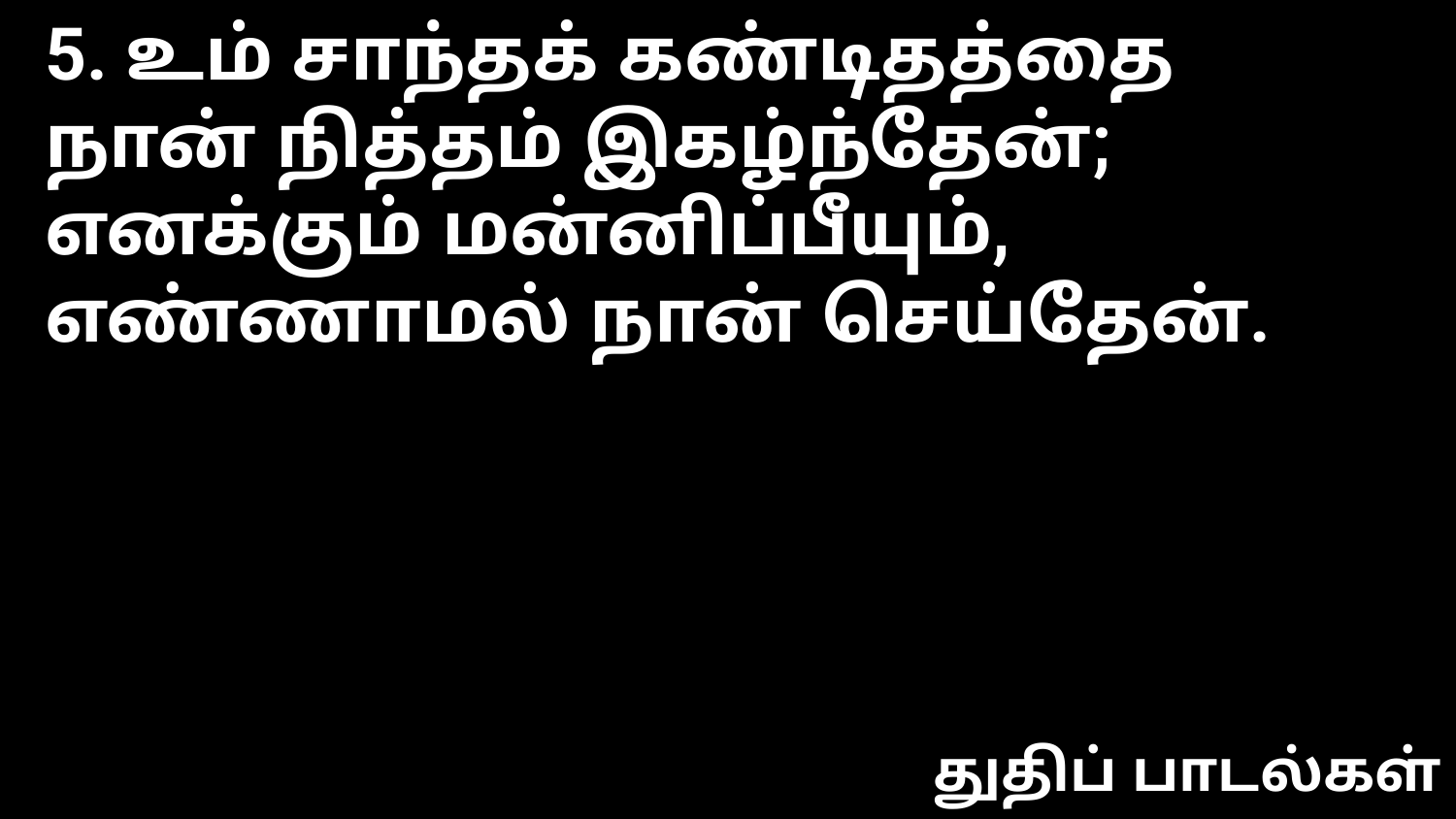

5. உம் சாந்தக் கண்டிதத்தை
நான் நித்தம் இகழ்ந்தேன்;
எனக்கும் மன்னிப்பீயும்,
எண்ணாமல் நான் செய்தேன்.

துதிப் பாடல்கள்